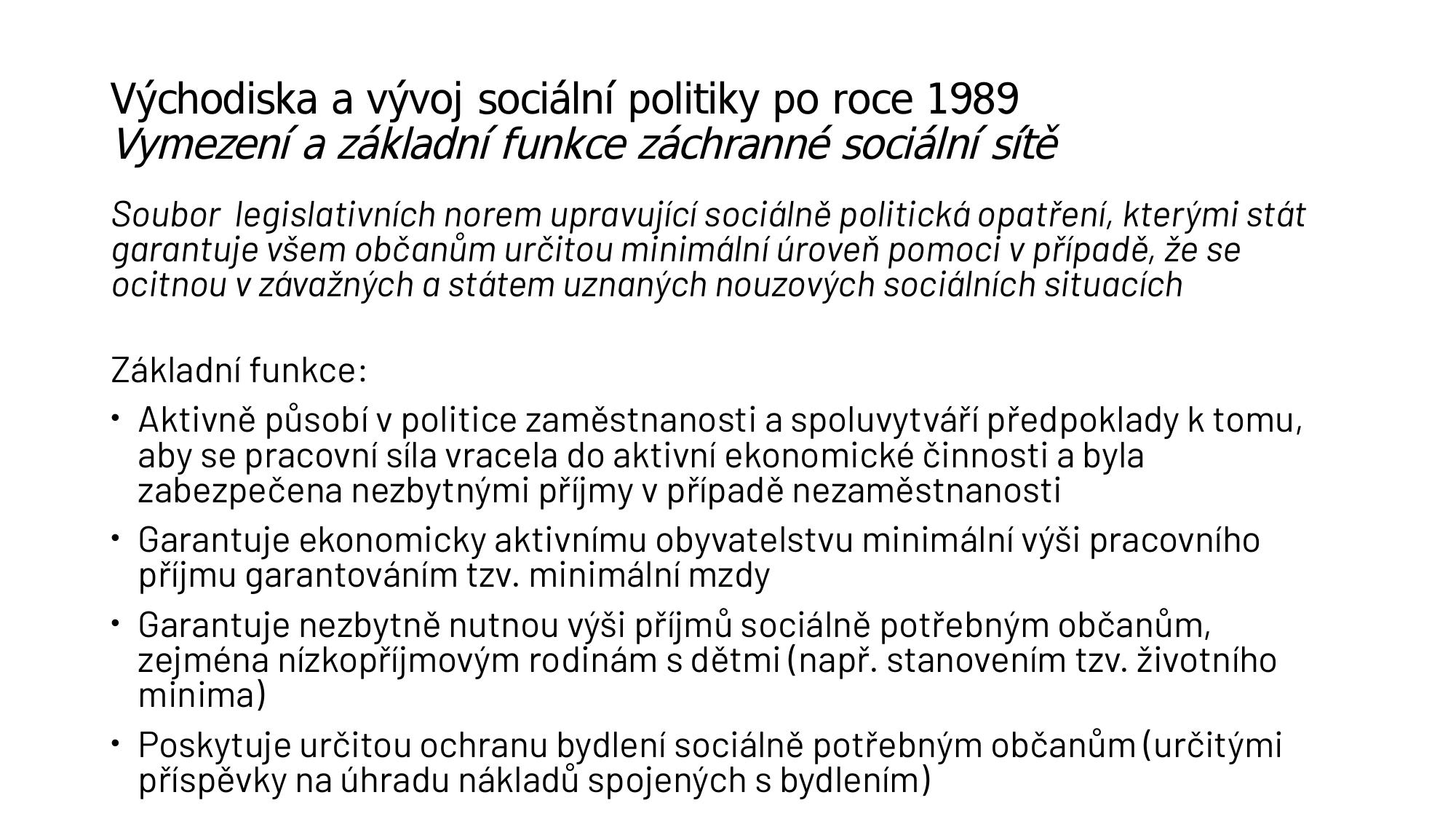

# Východiska a vývoj sociální politiky po roce 1989 Vymezení a základní funkce záchranné sociální sítě
Soubor  legislativních norem upravující sociálně politická opatření, kterými stát garantuje všem občanům určitou minimální úroveň pomoci v případě, že se ocitnou v závažných a státem uznaných nouzových sociálních situacích

Základní funkce:
Aktivně působí v politice zaměstnanosti a spoluvytváří předpoklady k tomu, aby se pracovní síla vracela do aktivní ekonomické činnosti a byla zabezpečena nezbytnými příjmy v případě nezaměstnanosti
Garantuje ekonomicky aktivnímu obyvatelstvu minimální výši pracovního příjmu garantováním tzv. minimální mzdy
Garantuje nezbytně nutnou výši příjmů sociálně potřebným občanům, zejména nízkopříjmovým rodinám s dětmi (např. stanovením tzv. životního minima)
Poskytuje určitou ochranu bydlení sociálně potřebným občanům (určitými příspěvky na úhradu nákladů spojených s bydlením)